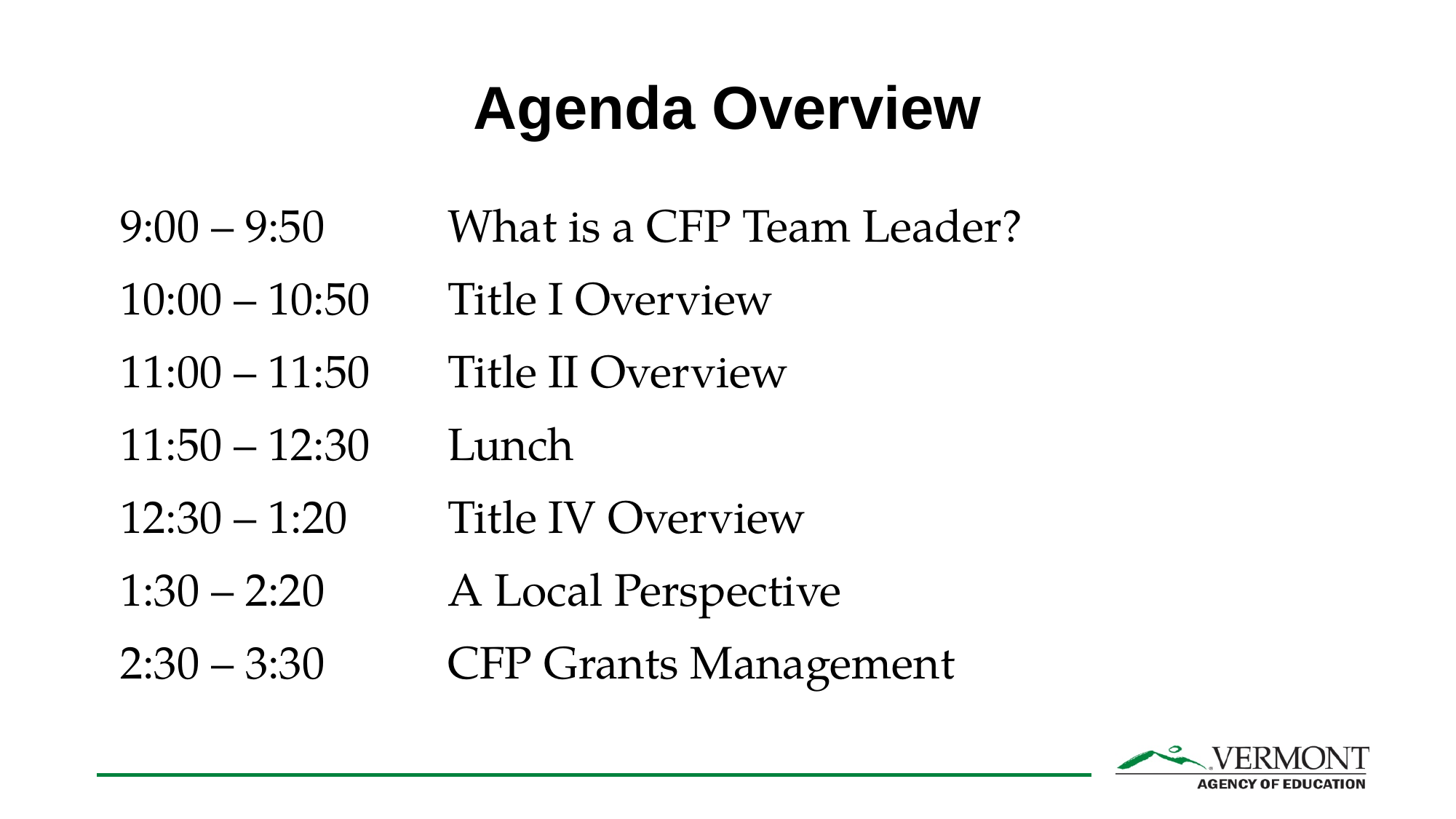

# Agenda Overview
9:00 – 9:50		What is a CFP Team Leader?
10:00 – 10:50	Title I Overview
11:00 – 11:50	Title II Overview
11:50 – 12:30	Lunch
12:30 – 1:20	Title IV Overview
1:30 – 2:20		A Local Perspective
2:30 – 3:30		CFP Grants Management